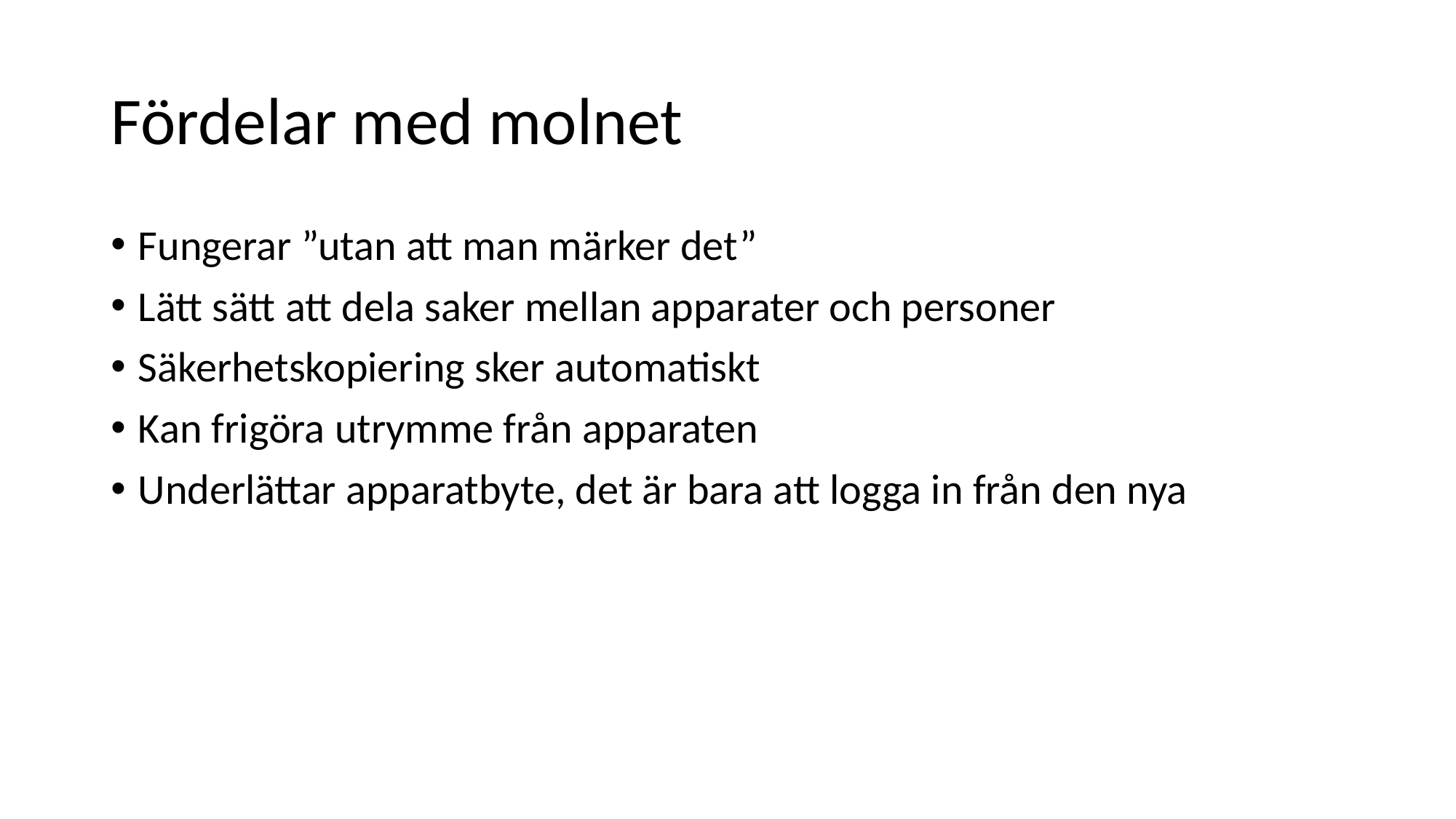

# Fördelar med molnet
Fungerar ”utan att man märker det”
Lätt sätt att dela saker mellan apparater och personer
Säkerhetskopiering sker automatiskt
Kan frigöra utrymme från apparaten
Underlättar apparatbyte, det är bara att logga in från den nya